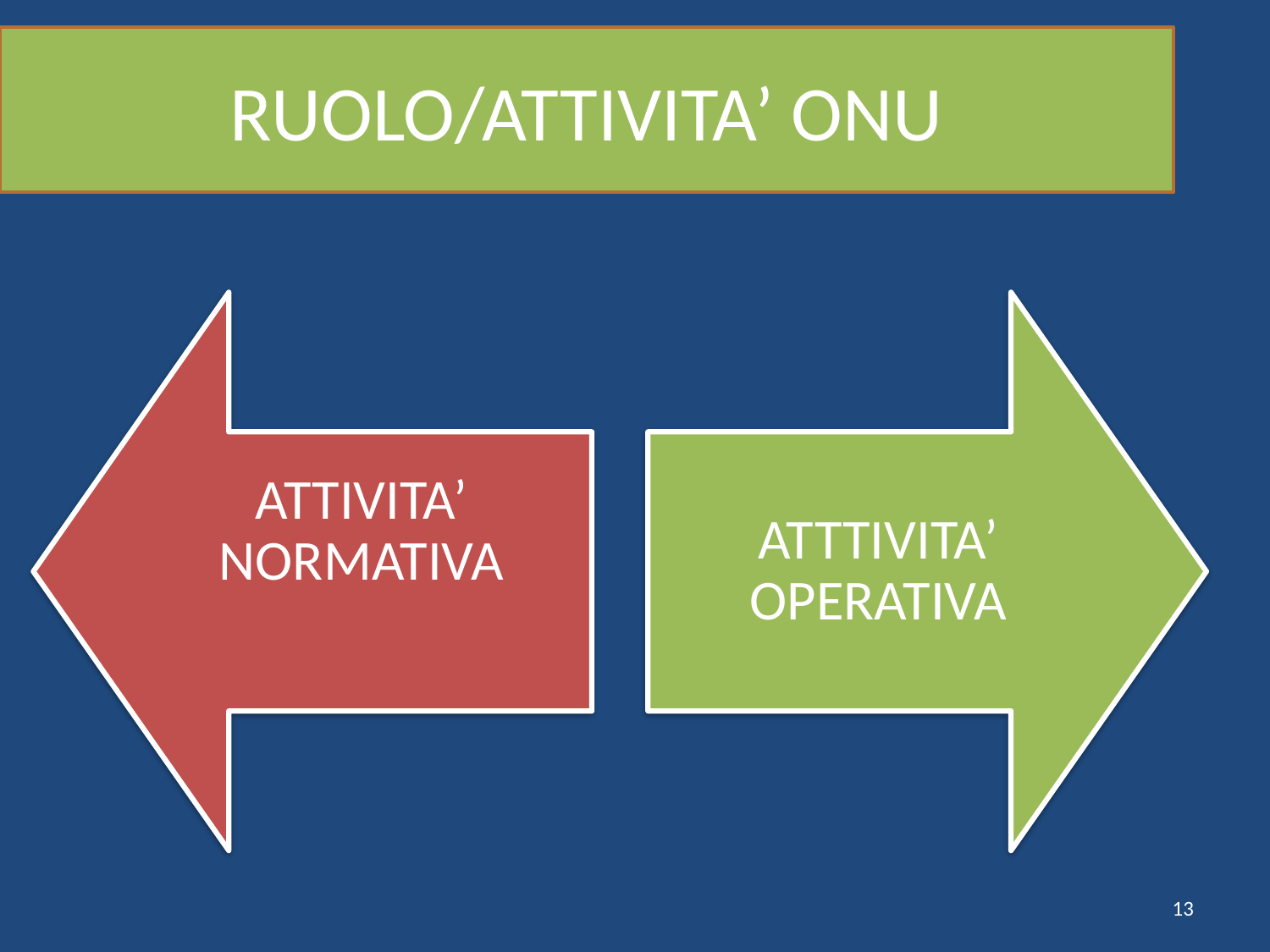

# RUOLO/ATTIVITA’ ONU
ATTIVITA’ NORMATIVA

ATTTIVITA’ OPERATIVA
13